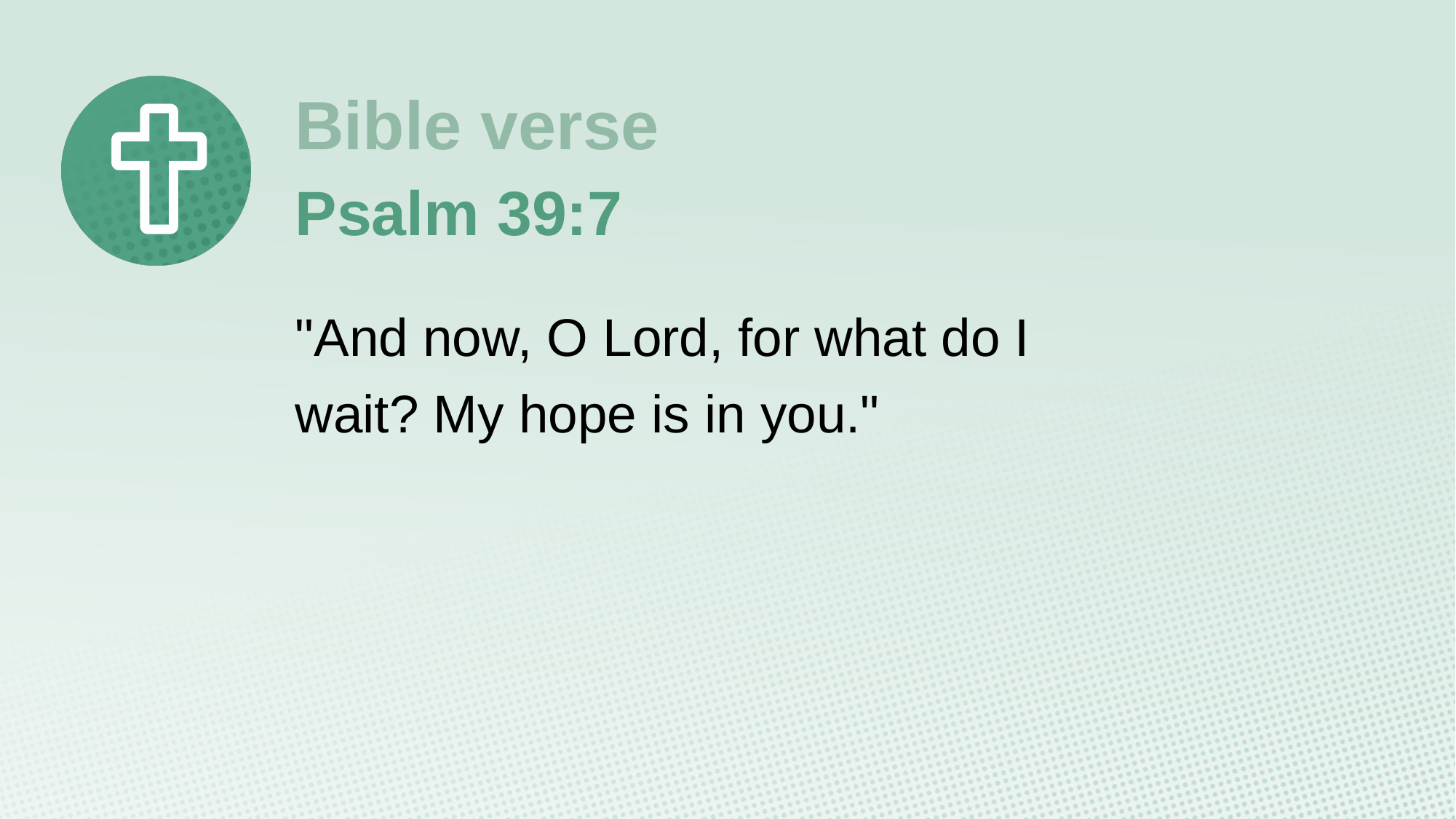

Psalm 39:7
"And now, O Lord, for what do I wait? My hope is in you."